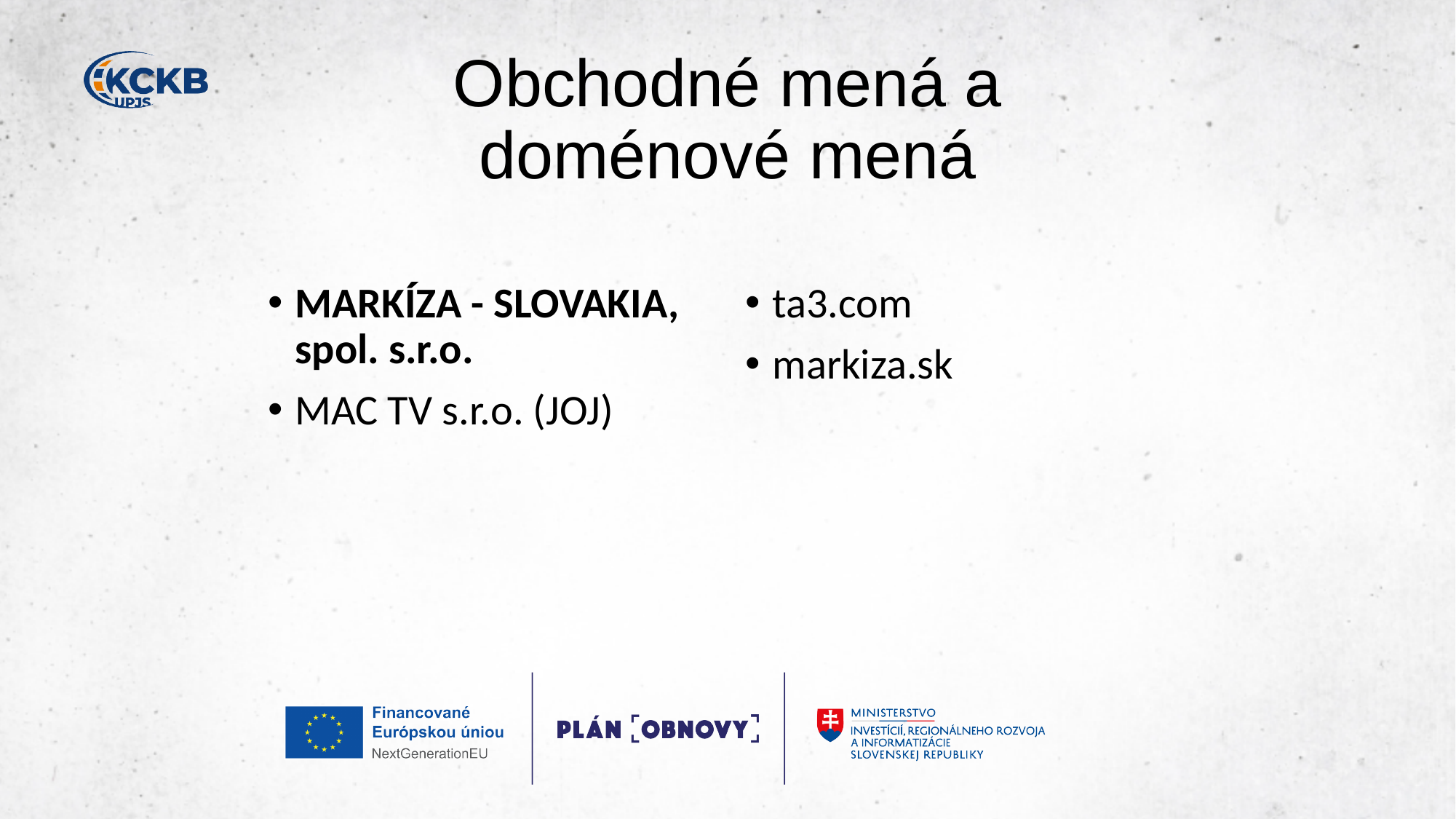

# Obchodné mená a doménové mená

MARKÍZA - SLOVAKIA, spol. s.r.o.
MAC TV s.r.o. (JOJ)

ta3.com
markiza.sk